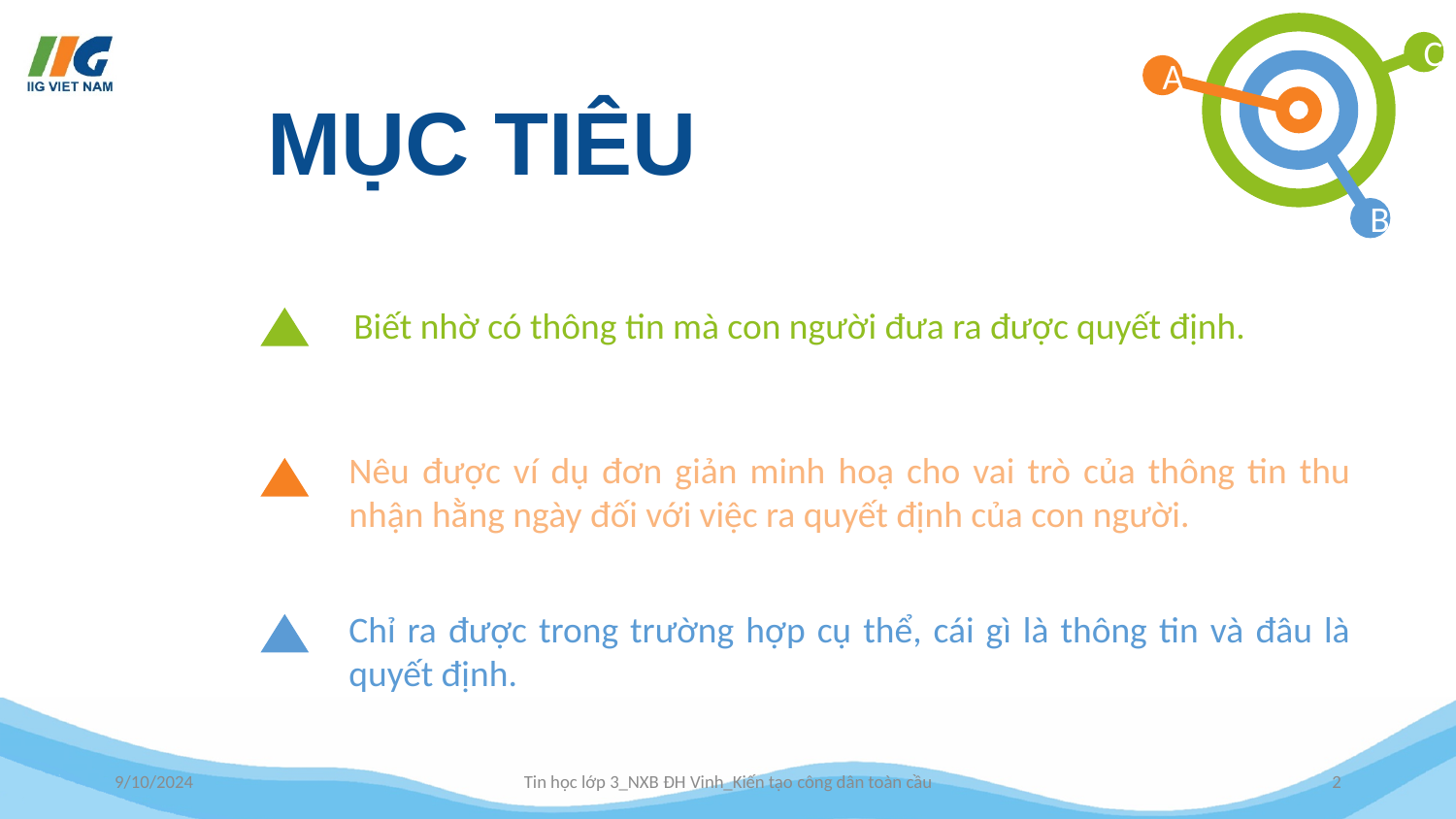

Biết nhờ có thông tin mà con người đưa ra được quyết định.
Nêu được ví dụ đơn giản minh hoạ cho vai trò của thông tin thu nhận hằng ngày đối với việc ra quyết định của con người.
Chỉ ra được trong trường hợp cụ thể, cái gì là thông tin và đâu là quyết định.
9/10/2024
Tin học lớp 3_NXB ĐH Vinh_Kiến tạo công dân toàn cầu
2